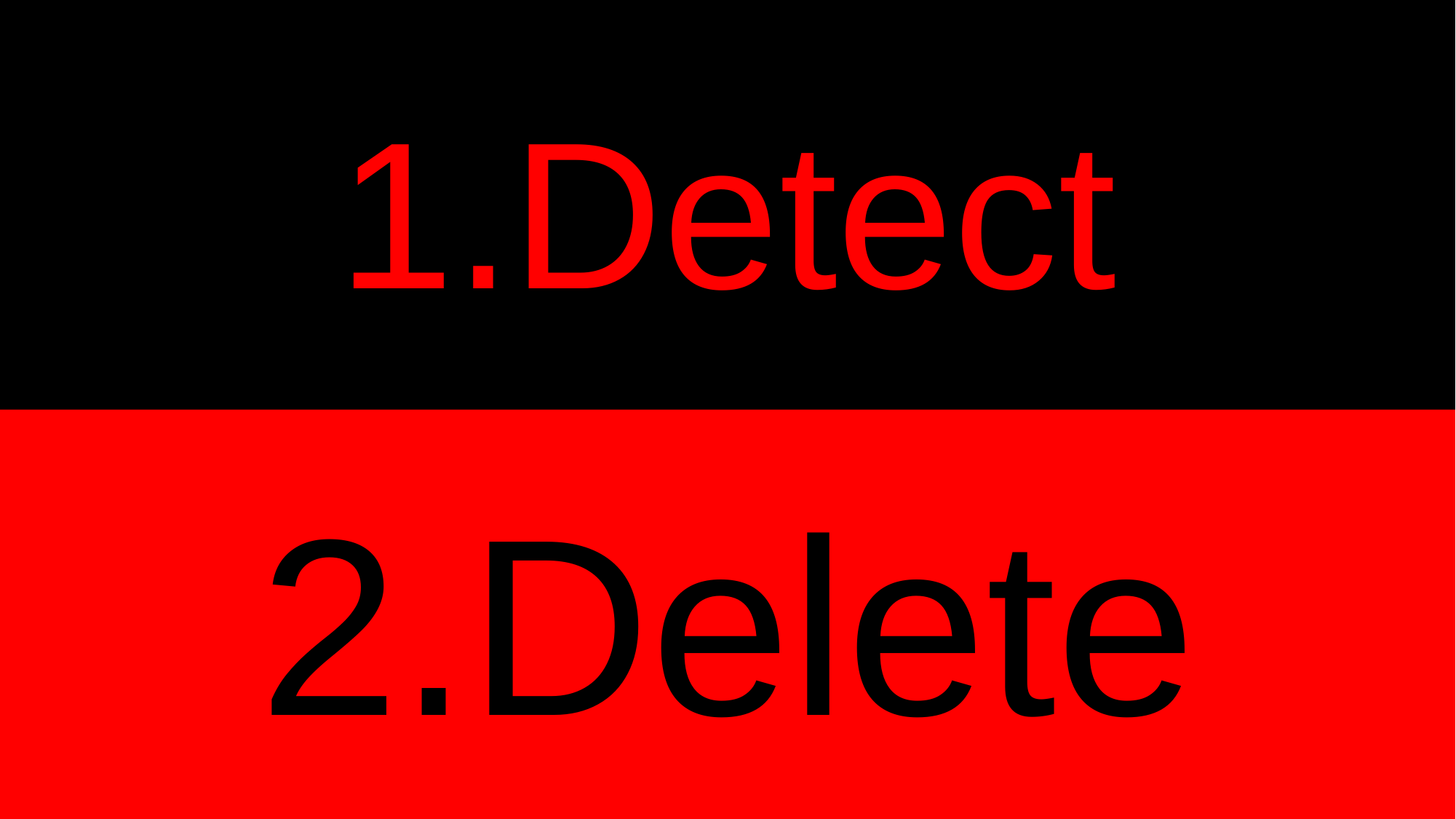

# Theory.
1.Detect
+		+		+		+		+		+		+

+		+		+		+		+		+		+

+		+		+		+		+		+		+

+		+		+		+		+		+		+
2.Delete